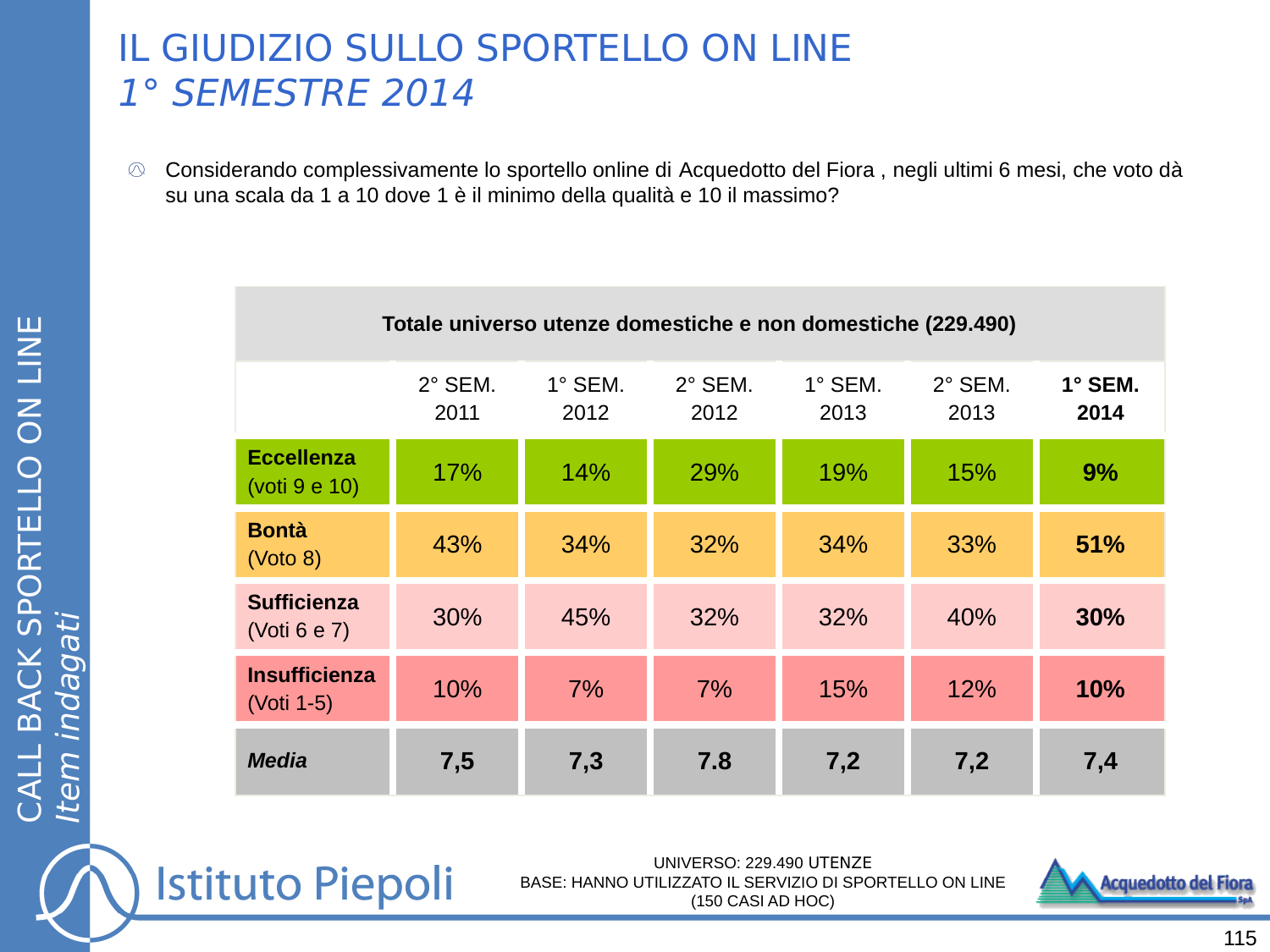

IL GIUDIZIO SULLO SPORTELLO ON LINE
1° SEMESTRE 2014
Considerando complessivamente lo sportello online di Acquedotto del Fiora , negli ultimi 6 mesi, che voto dà su una scala da 1 a 10 dove 1 è il minimo della qualità e 10 il massimo?
| Totale universo utenze domestiche e non domestiche (229.490) |  |  |  |  |  |  |
| --- | --- | --- | --- | --- | --- | --- |
|  | 2° SEM. 2011 | 1° SEM. 2012 | 2° SEM. 2012 | 1° SEM. 2013 | 2° SEM. 2013 | 1° SEM. 2014 |
| Eccellenza (voti 9 e 10) | 17% | 14% | 29% | 19% | 15% | 9% |
| Bontà (Voto 8) | 43% | 34% | 32% | 34% | 33% | 51% |
| Sufficienza (Voti 6 e 7) | 30% | 45% | 32% | 32% | 40% | 30% |
| Insufficienza (Voti 1-5) | 10% | 7% | 7% | 15% | 12% | 10% |
| Media | 7,5 | 7,3 | 7.8 | 7,2 | 7,2 | 7,4 |
CALL BACK SPORTELLO ON LINE
Item indagati
UNIVERSO: 229.490 UTENZE
BASE: HANNO UTILIZZATO IL SERVIZIO DI SPORTELLO ON LINE
(150 CASI AD HOC)
115